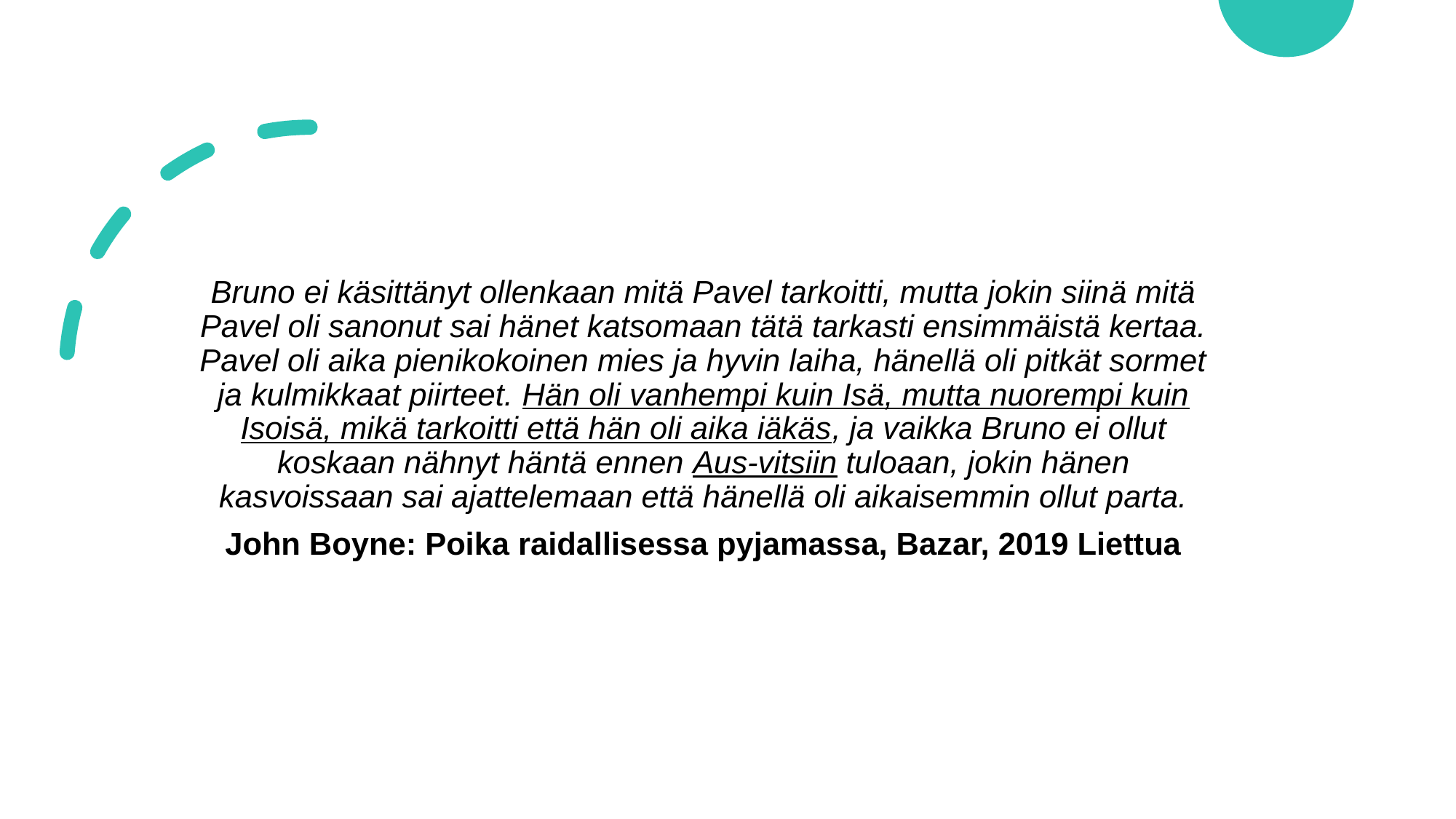

#
Bruno ei käsittänyt ollenkaan mitä Pavel tarkoitti, mutta jokin siinä mitä Pavel oli sanonut sai hänet katsomaan tätä tarkasti ensimmäistä kertaa. Pavel oli aika pienikokoinen mies ja hyvin laiha, hänellä oli pitkät sormet ja kulmikkaat piirteet. Hän oli vanhempi kuin Isä, mutta nuorempi kuin Isoisä, mikä tarkoitti että hän oli aika iäkäs, ja vaikka Bruno ei ollut koskaan nähnyt häntä ennen Aus-vitsiin tuloaan, jokin hänen kasvoissaan sai ajattelemaan että hänellä oli aikaisemmin ollut parta.
John Boyne: Poika raidallisessa pyjamassa, Bazar, 2019 Liettua